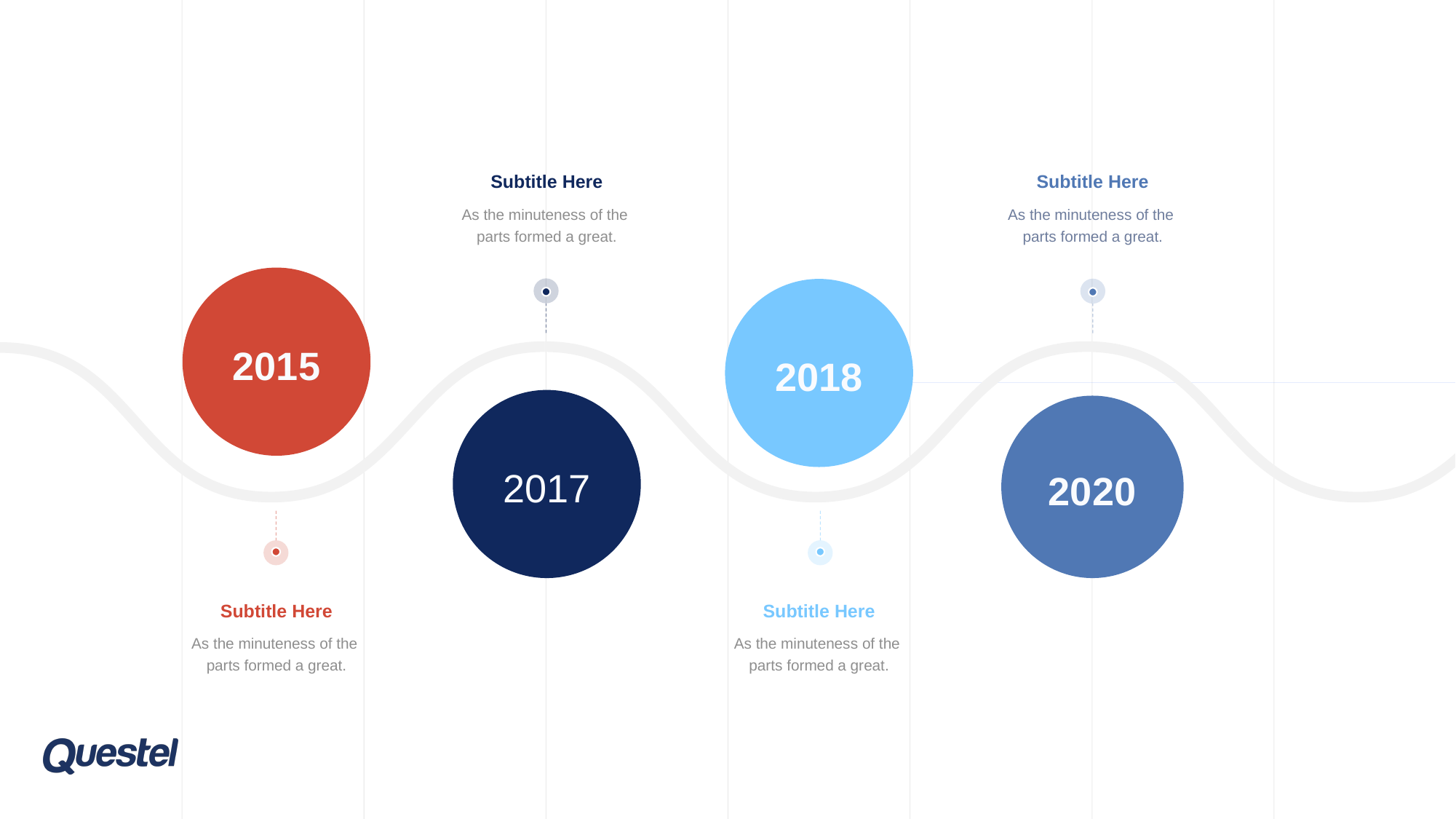

Subtitle Here
As the minuteness of the
parts formed a great.

Subtitle Here
As the minuteness of the
parts formed a great.

2015
2018

2017
2020

Subtitle Here
As the minuteness of the
parts formed a great.

Subtitle Here
As the minuteness of the
parts formed a great.